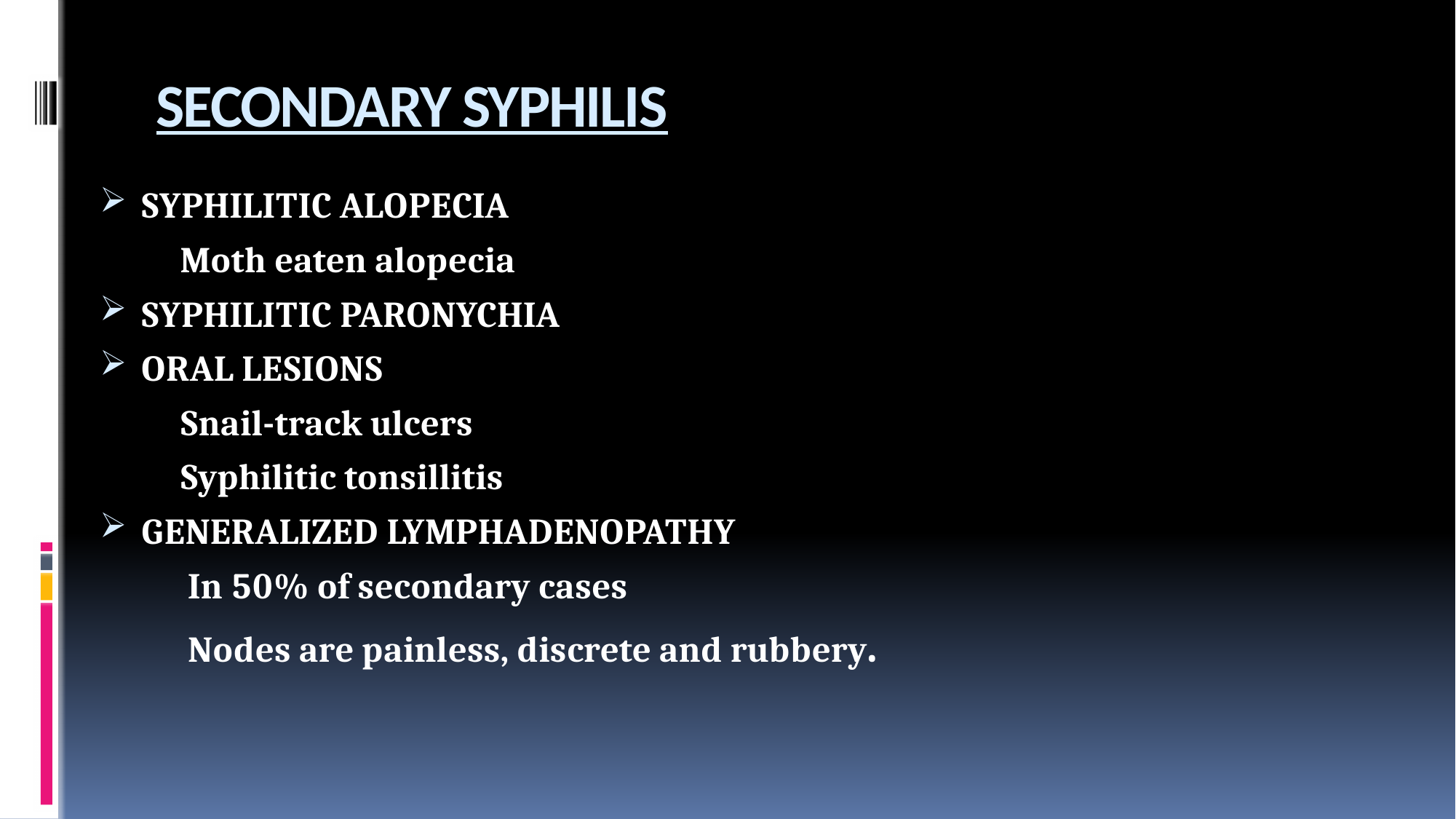

# SECONDARY SYPHILIS
SYPHILITIC ALOPECIA
          Moth eaten alopecia
SYPHILITIC PARONYCHIA
ORAL LESIONS
          Snail-track ulcers
          Syphilitic tonsillitis
GENERALIZED LYMPHADENOPATHY
           In 50% of secondary cases
           Nodes are painless, discrete and rubbery.